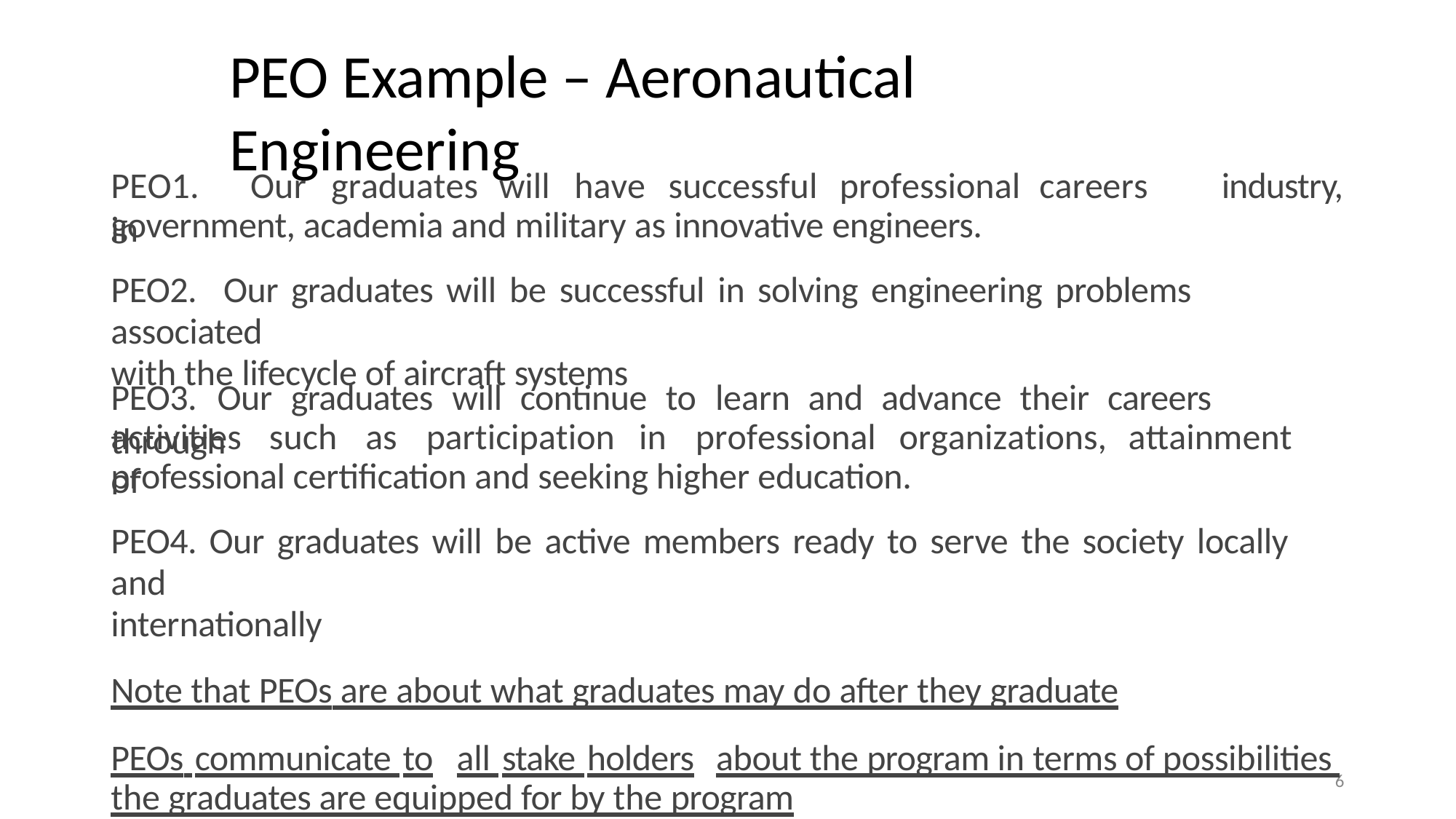

# PEO Example – Aeronautical Engineering
PEO1.	Our	graduates	will	have	successful	professional	careers	in
industry,
government, academia and military as innovative engineers.
PEO2.	Our graduates will be successful in solving engineering problems associated
with the lifecycle of aircraft systems
PEO3.	Our	graduates	will	continue	to	learn	and	advance	their	careers	through
activities	such	as	participation	in	professional	organizations,	attainment	of
professional certification and seeking higher education.
PEO4. Our graduates will be active members ready to serve the society locally and
internationally
Note that PEOs are about what graduates may do after they graduate
PEOs communicate to	all stake holders	about the program in terms of possibilities  the graduates are equipped for by the program
6